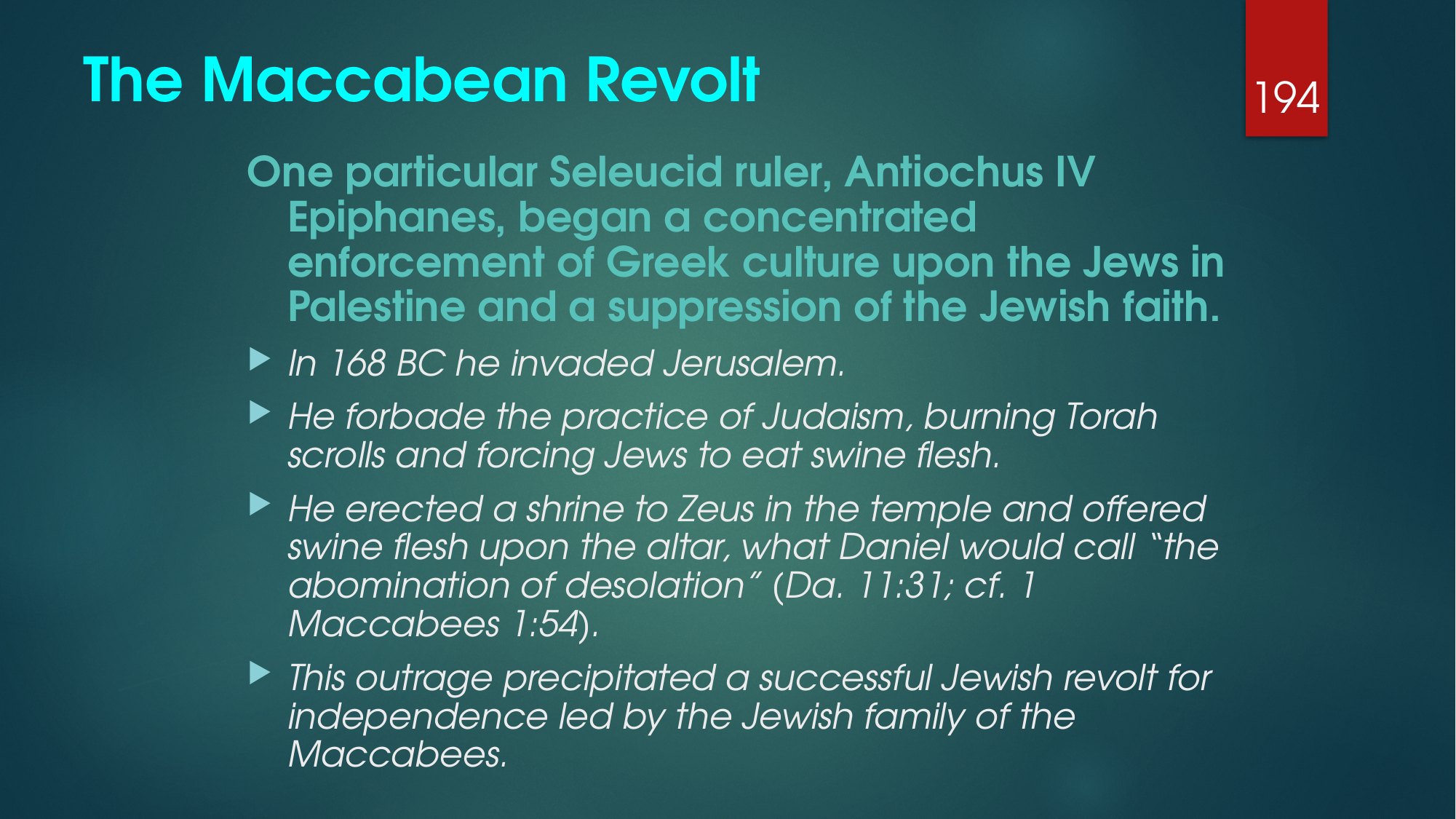

# The Maccabean Revolt
194
One particular Seleucid ruler, Antiochus IV Epiphanes, began a concentrated enforcement of Greek culture upon the Jews in Palestine and a suppression of the Jewish faith.
In 168 BC he invaded Jerusalem.
He forbade the practice of Judaism, burning Torah scrolls and forcing Jews to eat swine flesh.
He erected a shrine to Zeus in the temple and offered swine flesh upon the altar, what Daniel would call “the abomination of desolation” (Da. 11:31; cf. 1 Maccabees 1:54).
This outrage precipitated a successful Jewish revolt for independence led by the Jewish family of the Maccabees.